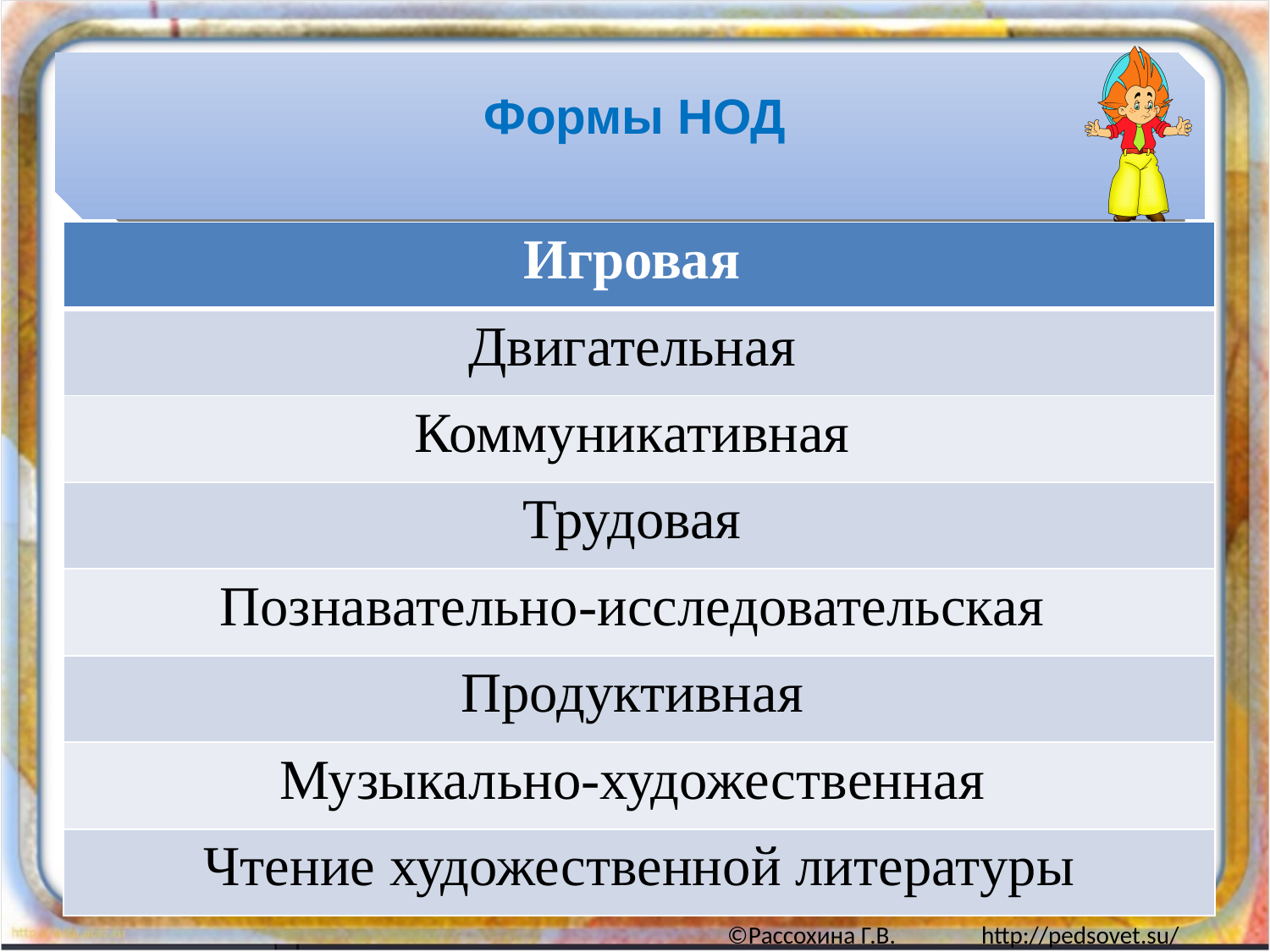

# Формы НОД
| Игровая |
| --- |
| Двигательная |
| Коммуникативная |
| Трудовая |
| Познавательно-исследовательская |
| Продуктивная |
| Музыкально-художественная |
| Чтение художественной литературы |